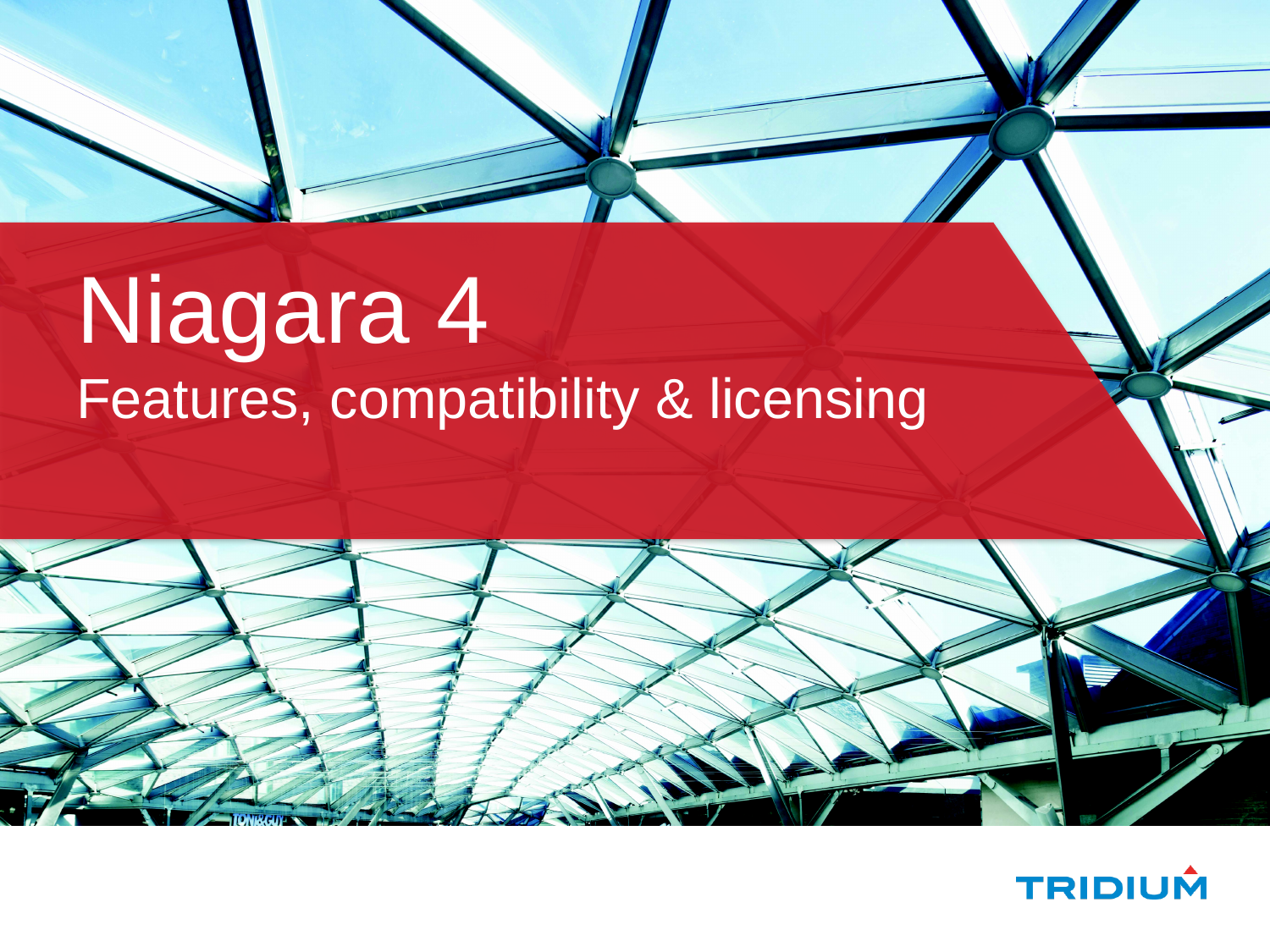

# Niagara 4 Features, compatibility & licensing